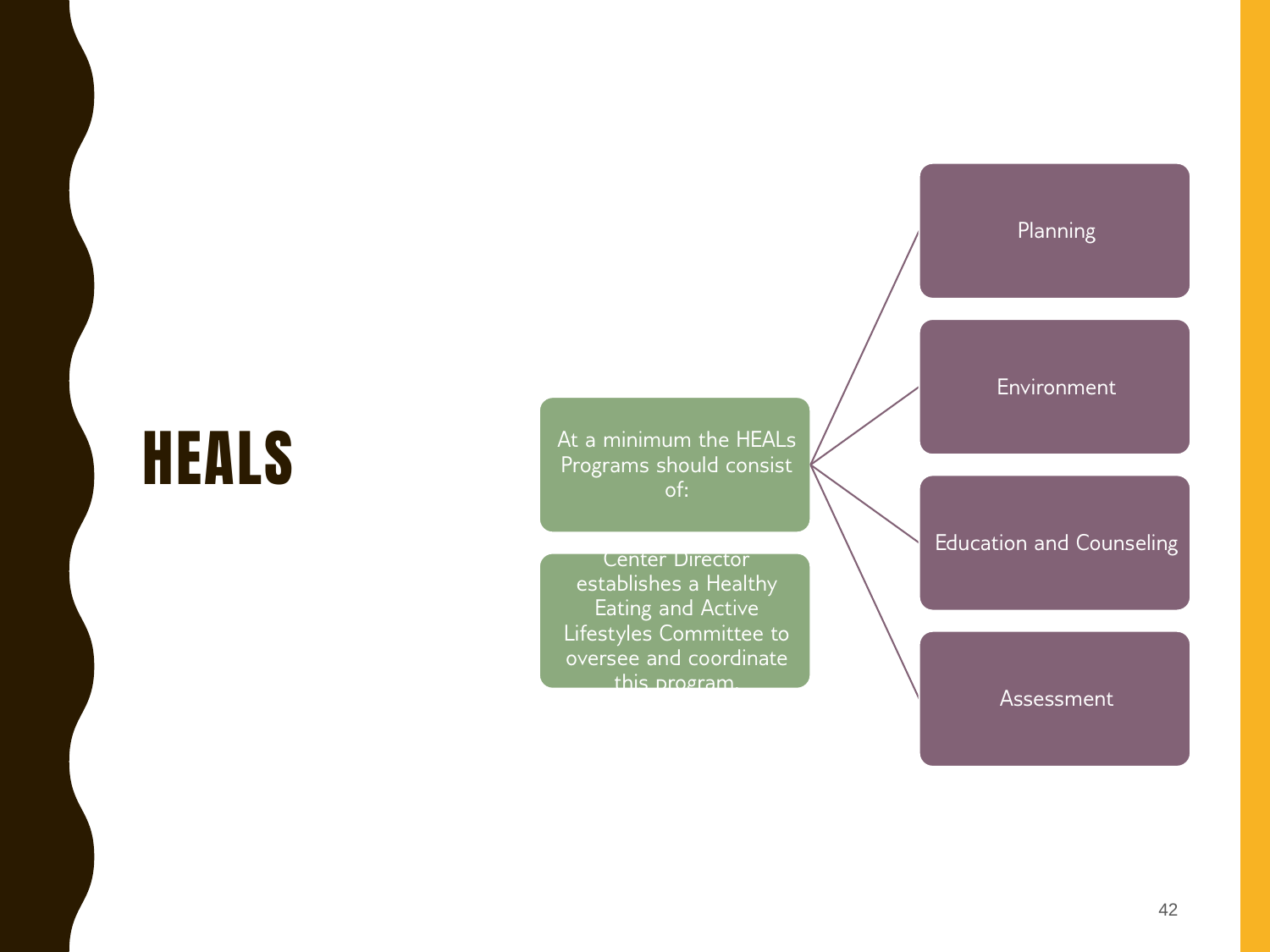

# HEALs
At a minimum the HEALs Programs should consist of:

Planning

Environment

Education and Counseling

Assessment
Center Director establishes a Healthy Eating and Active Lifestyles Committee to oversee and coordinate this program.
42